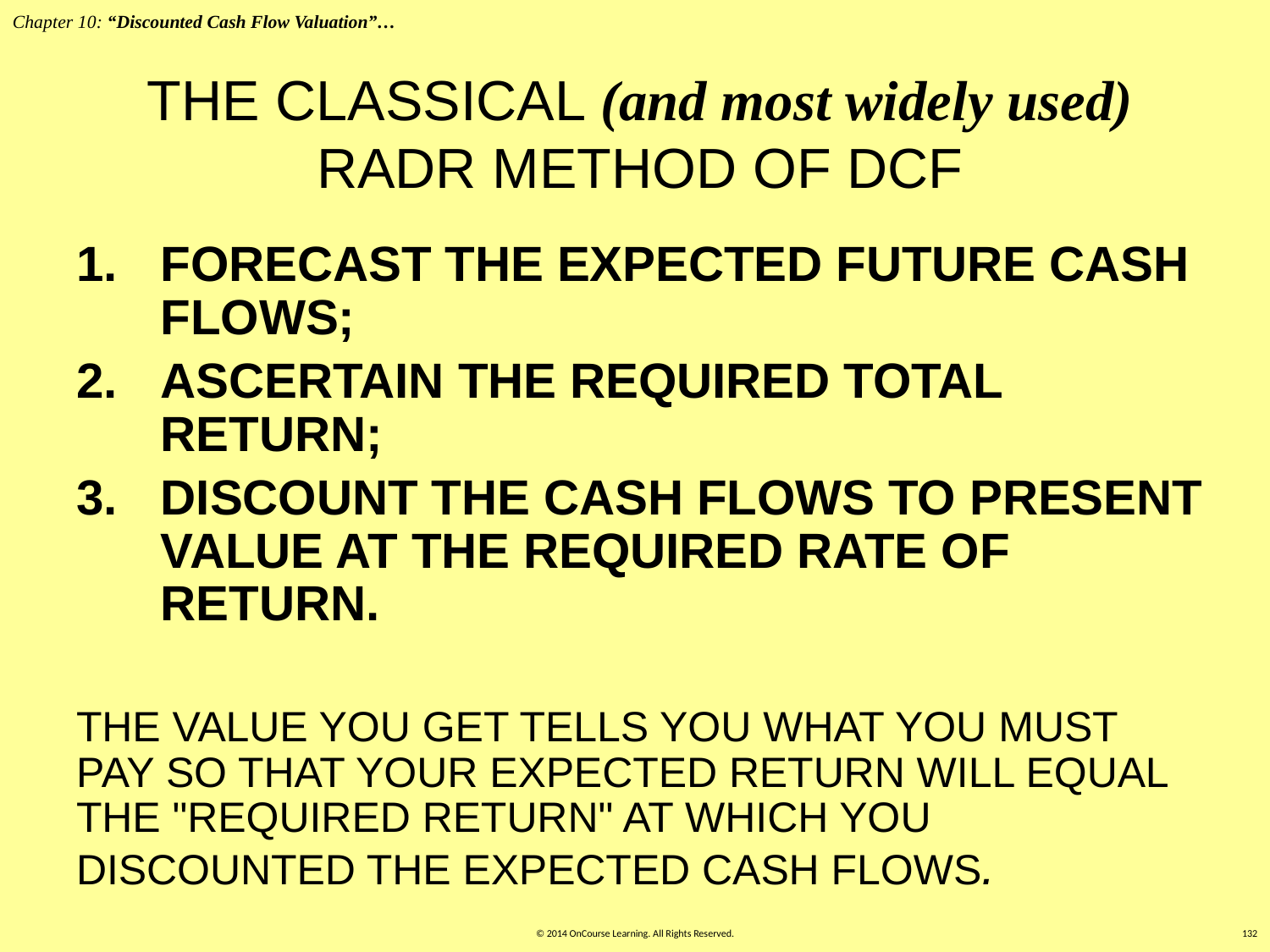

Chapter 10: “Discounted Cash Flow Valuation”…
# THE CLASSICAL (and most widely used) RADR METHOD OF DCF
FORECAST THE EXPECTED FUTURE CASH FLOWS;
ASCERTAIN THE REQUIRED TOTAL RETURN;
DISCOUNT THE CASH FLOWS TO PRESENT VALUE AT THE REQUIRED RATE OF RETURN.

THE VALUE YOU GET TELLS YOU WHAT YOU MUST PAY SO THAT YOUR EXPECTED RETURN WILL EQUAL THE "REQUIRED RETURN" AT WHICH YOU DISCOUNTED THE EXPECTED CASH FLOWS.
© 2014 OnCourse Learning. All Rights Reserved.
132